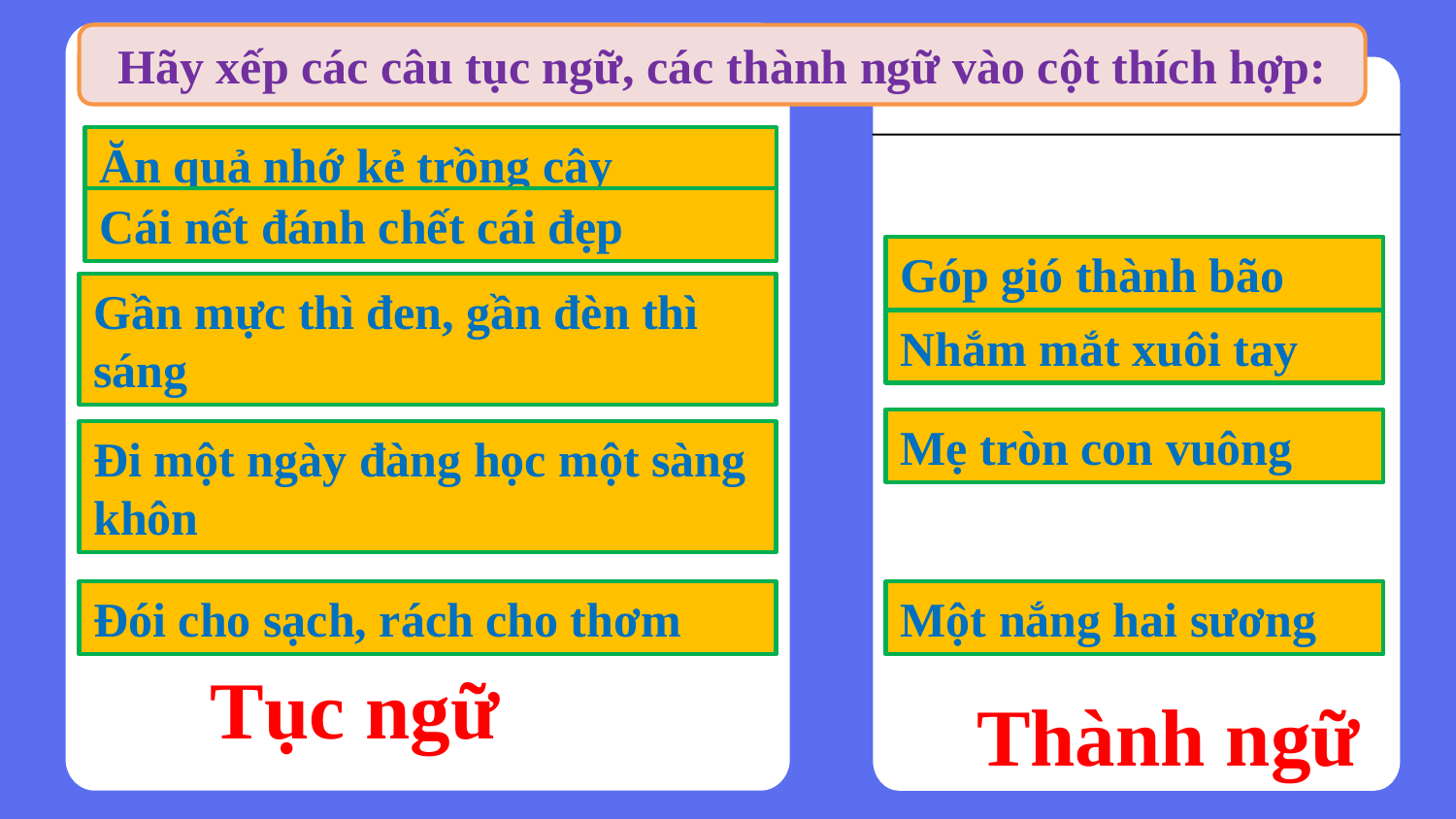

Hãy xếp các câu tục ngữ, các thành ngữ vào cột thích hợp:

Ăn quả nhớ kẻ trồng cây
Cái nết đánh chết cái đẹp
Góp gió thành bão
Gần mực thì đen, gần đèn thì sáng
Nhắm mắt xuôi tay
Mẹ tròn con vuông
Đi một ngày đàng học một sàng khôn
Đói cho sạch, rách cho thơm
Một nắng hai sương
Tục ngữ
Thành ngữ